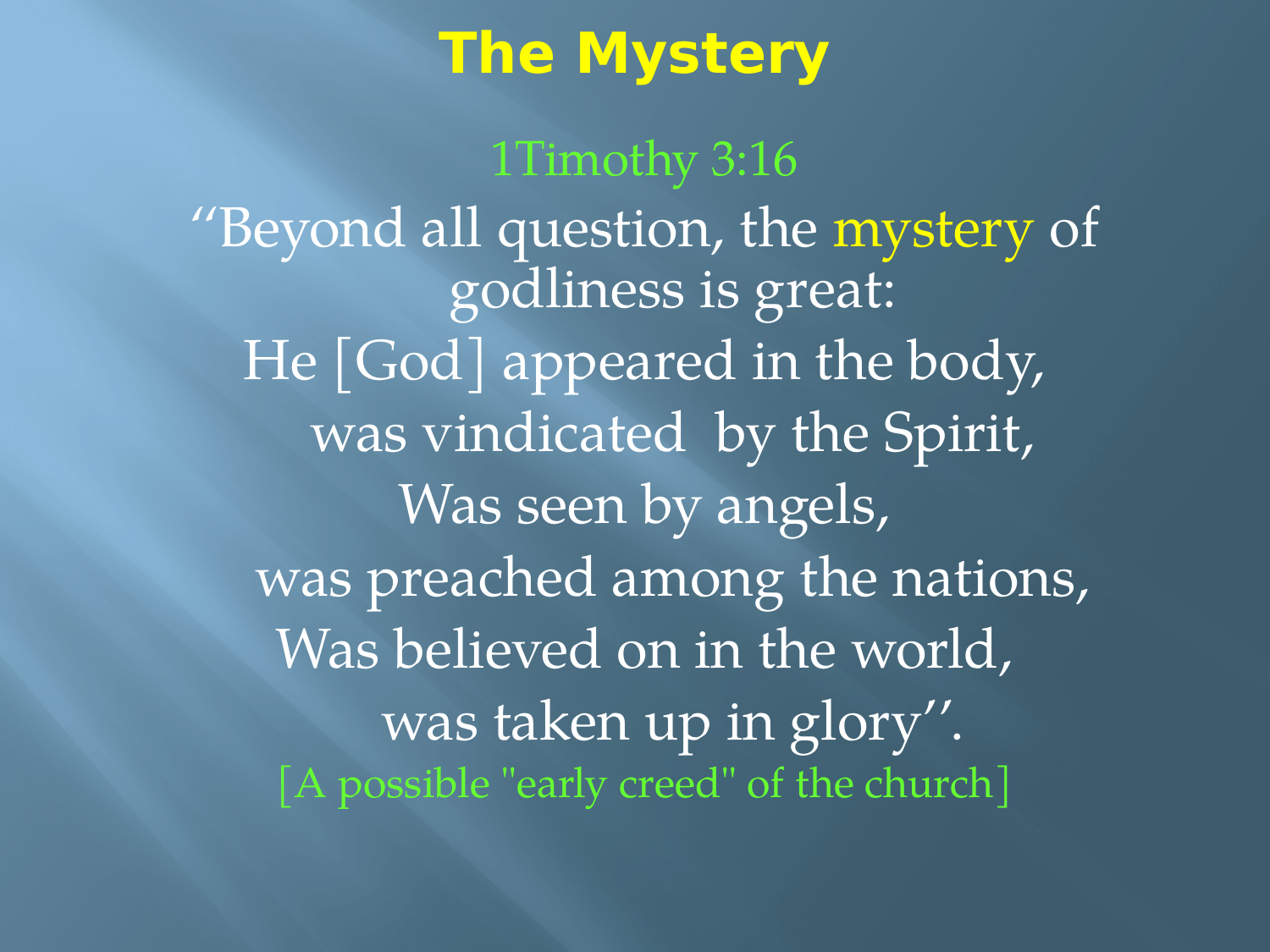

# The Mystery
1Timothy 3:16
‘‘Beyond all question, the mystery of godliness is great:
He [God] appeared in the body,
	was vindicated  by the Spirit,
Was seen by angels,
	was preached among the nations,
Was believed on in the world,
	was taken up in glory’’.
[A possible "early creed" of the church]